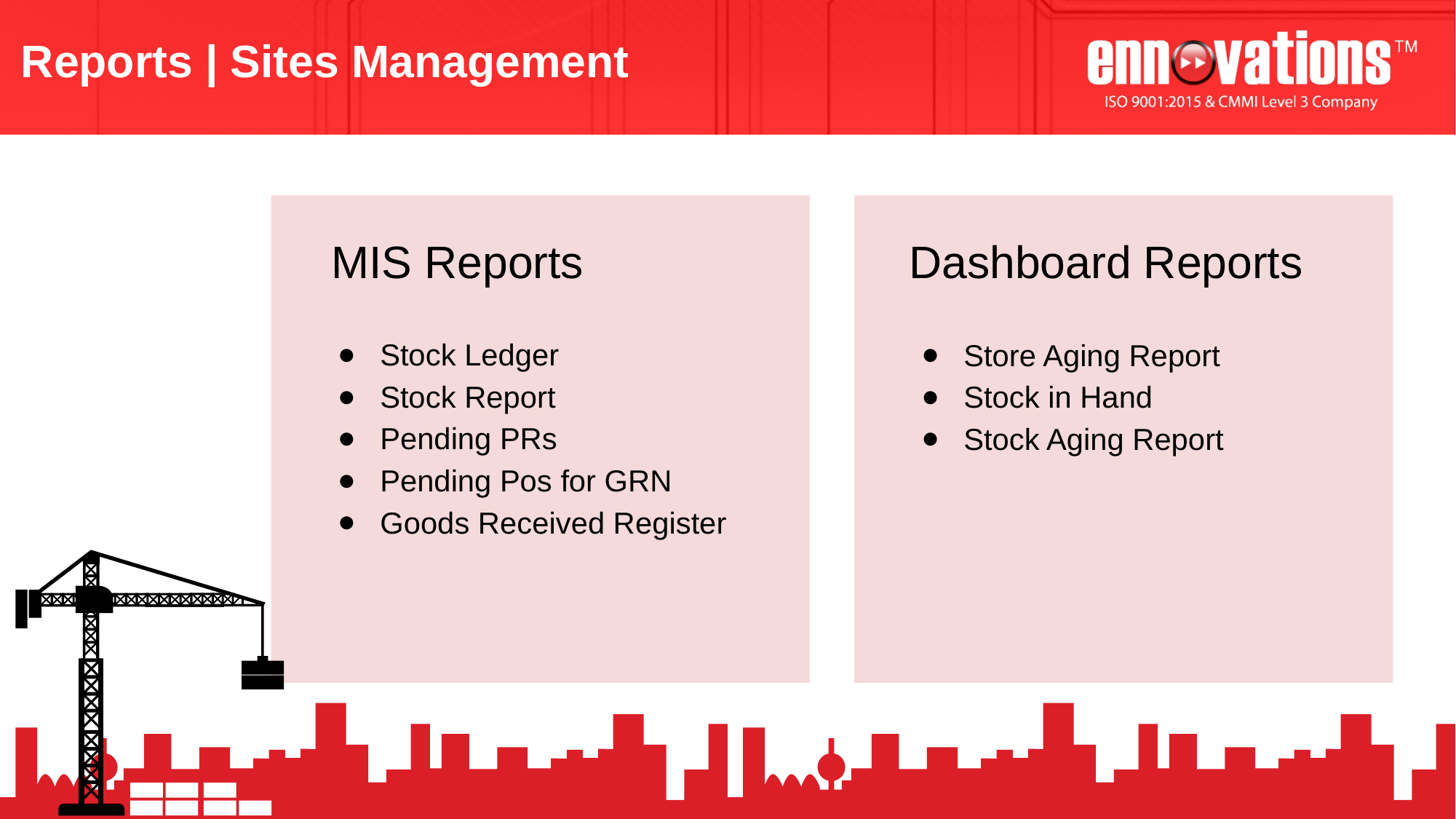

Reports | Sites Management

MIS Reports
Dashboard Reports

Stock Ledger
Stock Report
Pending PRs
Pending Pos for GRN
Goods Received Register
Store Aging Report
Stock in Hand
Stock Aging Report